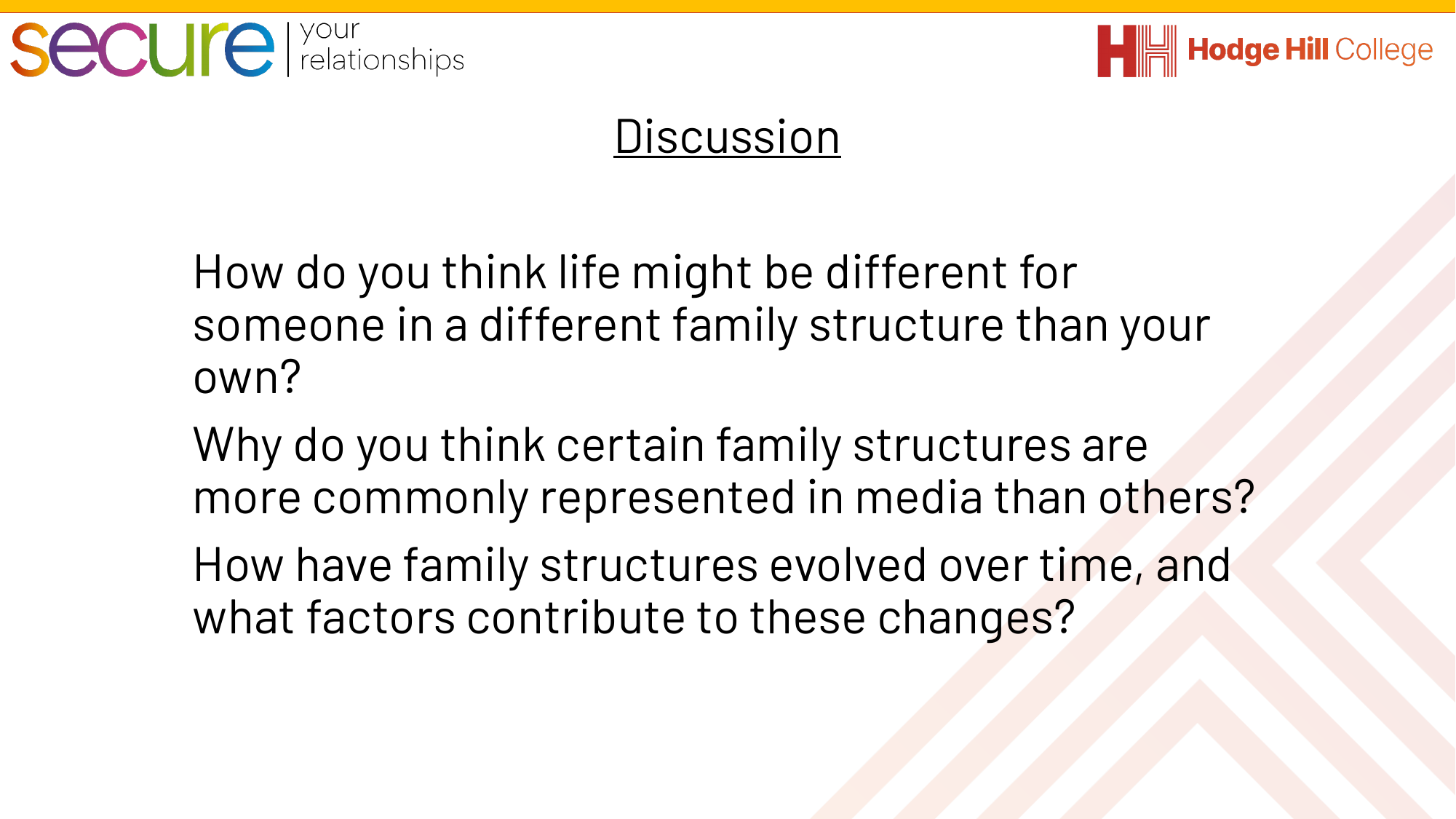

Discussion

How do you think life might be different for someone in a different family structure than your own?
Why do you think certain family structures are more commonly represented in media than others?
How have family structures evolved over time, and what factors contribute to these changes?